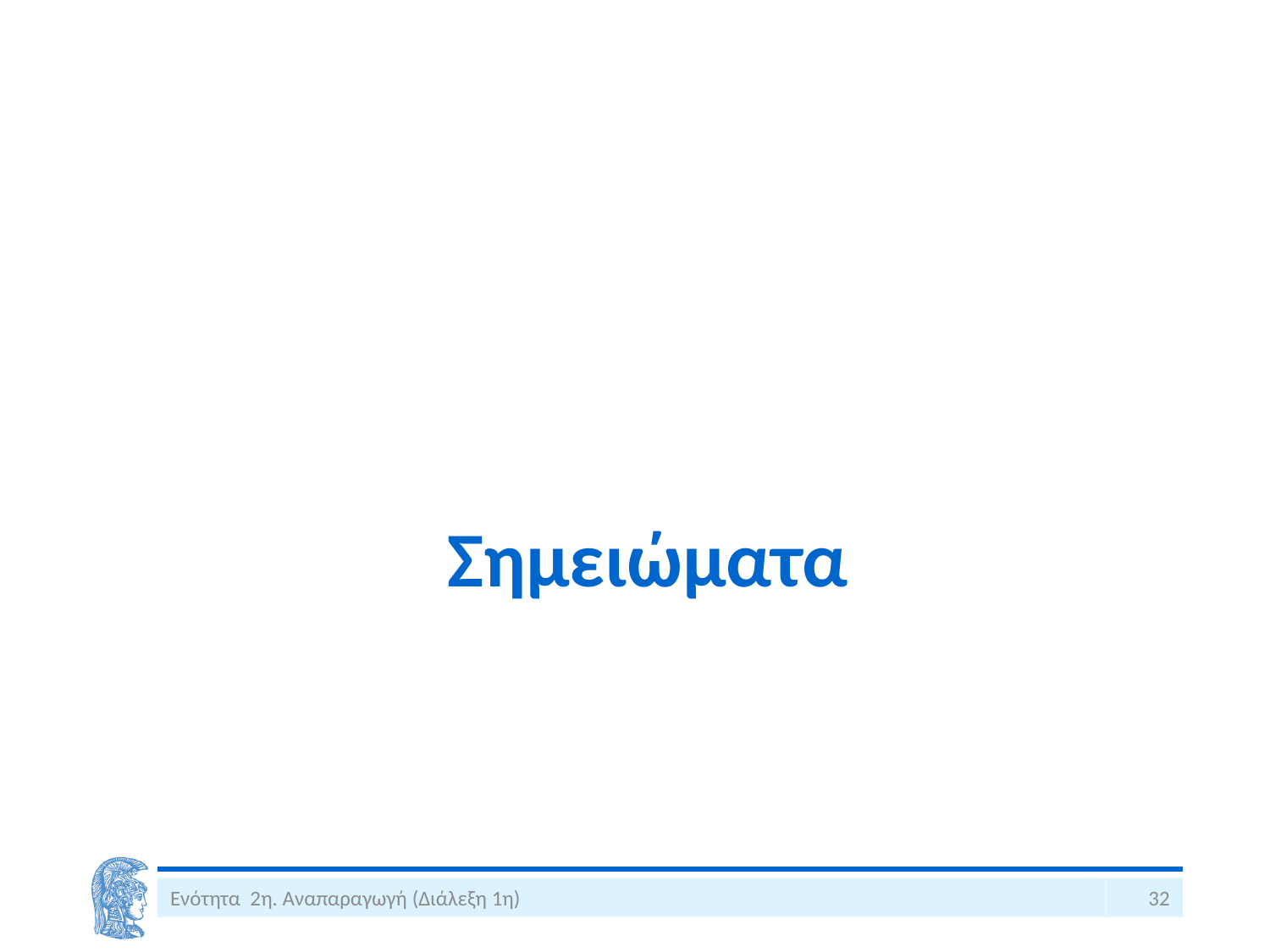

# Σημειώματα
Ενότητα  2η. Αναπαραγωγή (Διάλεξη 1η)
32